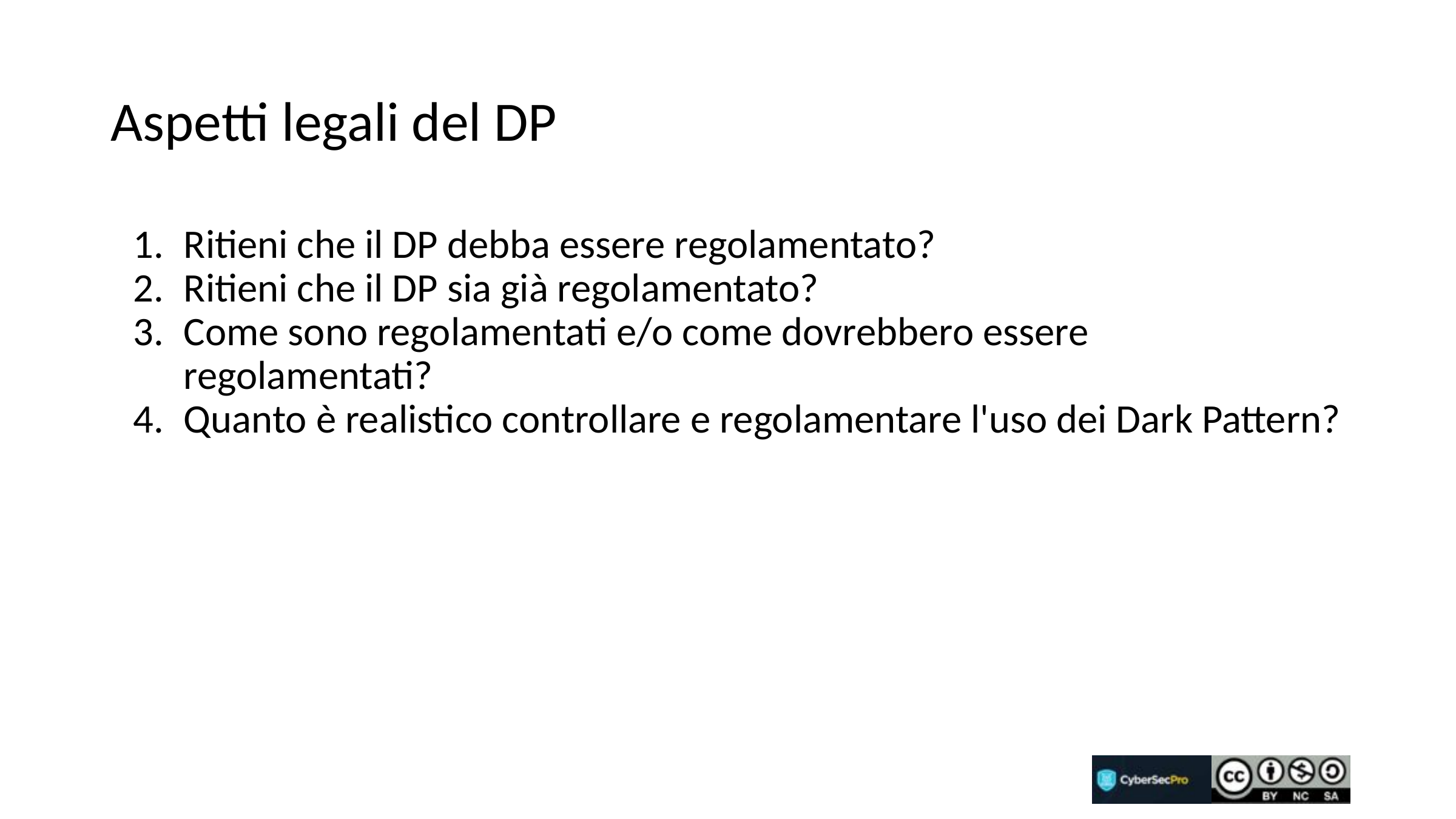

# Aspetti legali del DP
Ritieni che il DP debba essere regolamentato?
Ritieni che il DP sia già regolamentato?
Come sono regolamentati e/o come dovrebbero essere regolamentati?
Quanto è realistico controllare e regolamentare l'uso dei Dark Pattern?